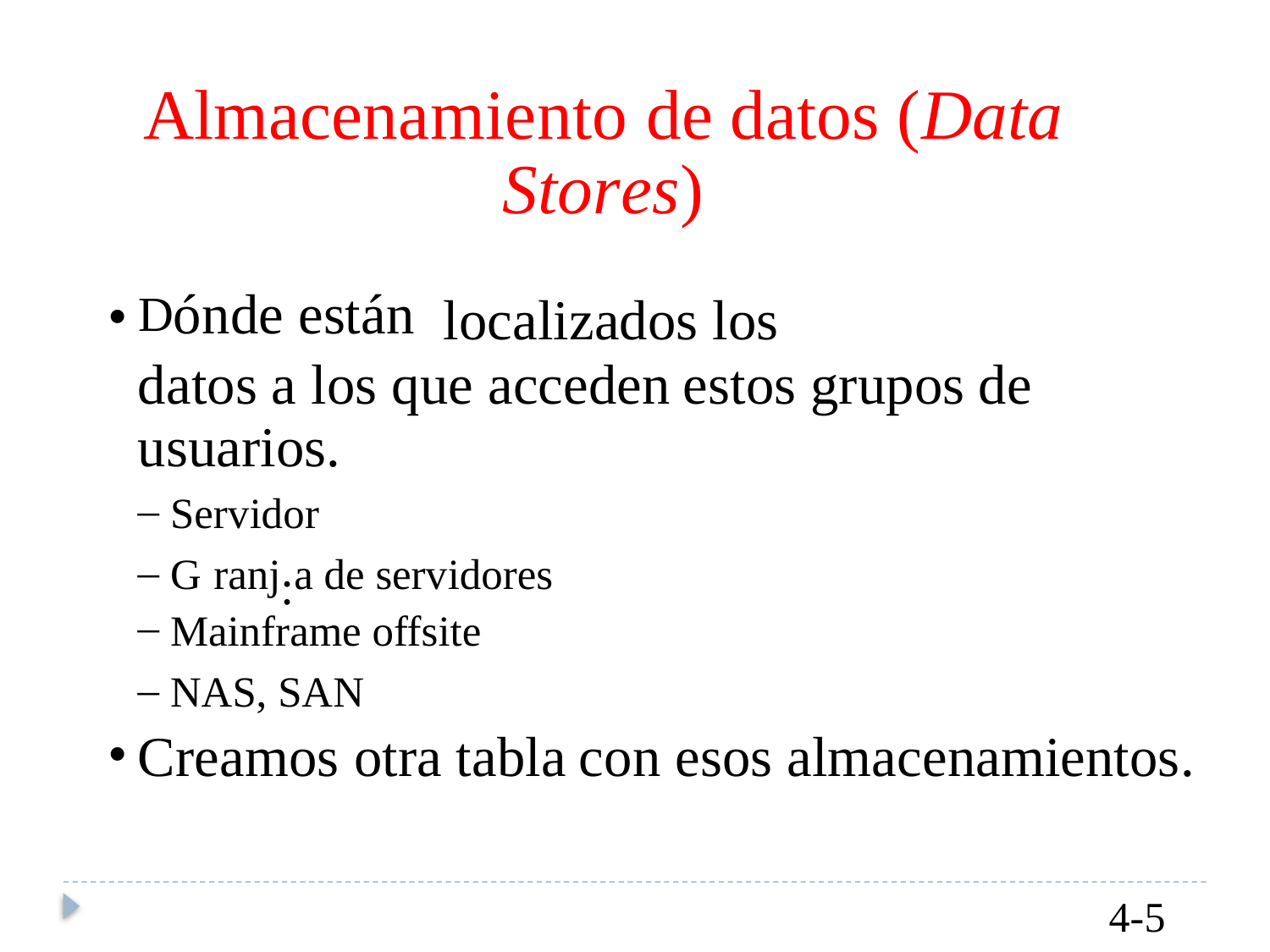

Almacenamiento de datos (Data Stores)
•
Dónde están
localizados los
datos a los que acceden
usuarios.
– Servidor
– G ranj:a de servidores
– Mainframe offsite
– NAS, SAN
estos
grupos
de
•
Creamos otra tabla
con esos almacenamientos.
4-5